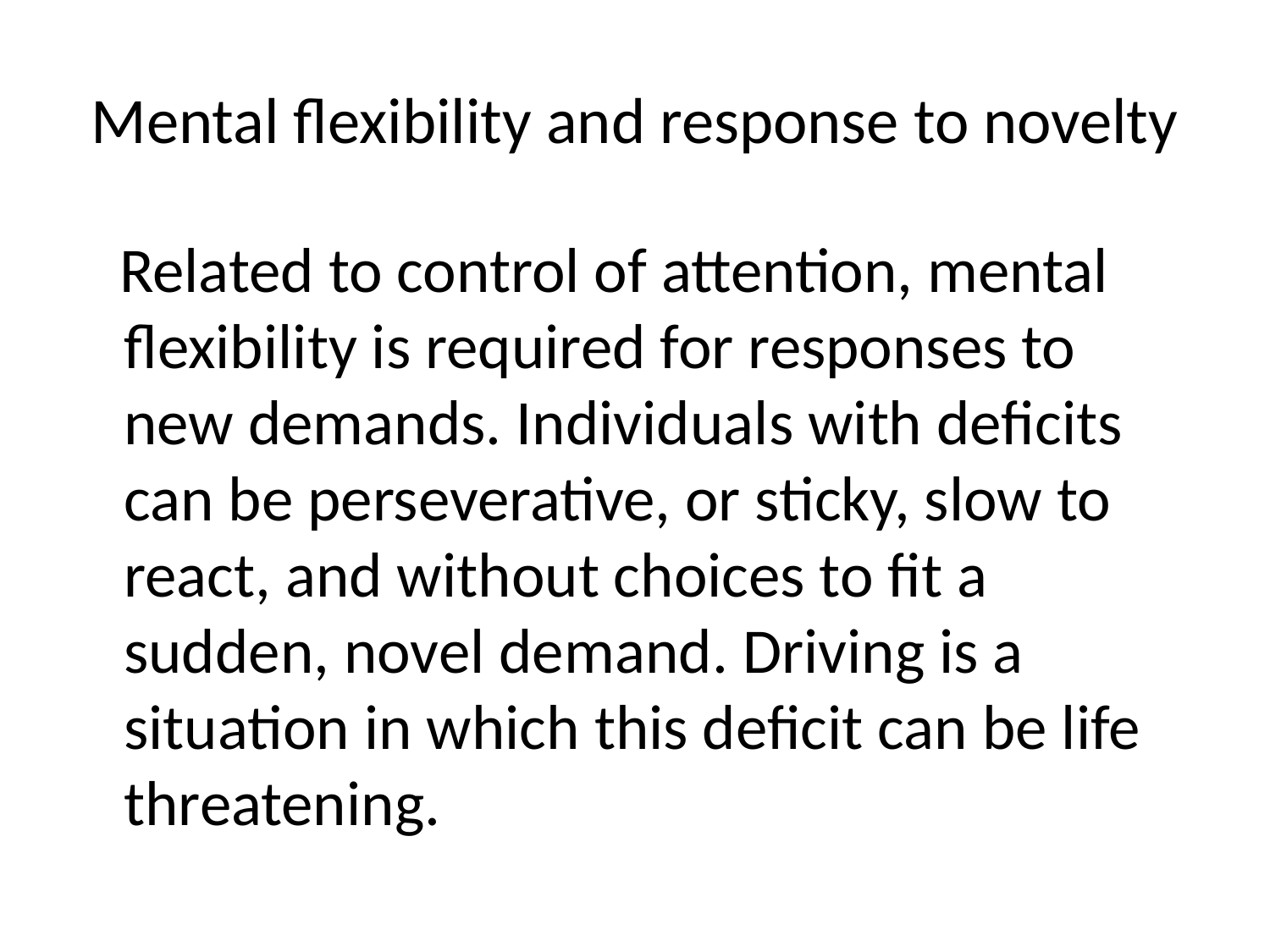

# Mental flexibility and response to novelty
   Related to control of attention, mental flexibility is required for responses to new demands. Individuals with deficits can be perseverative, or sticky, slow to react, and without choices to fit a sudden, novel demand. Driving is a situation in which this deficit can be life threatening.